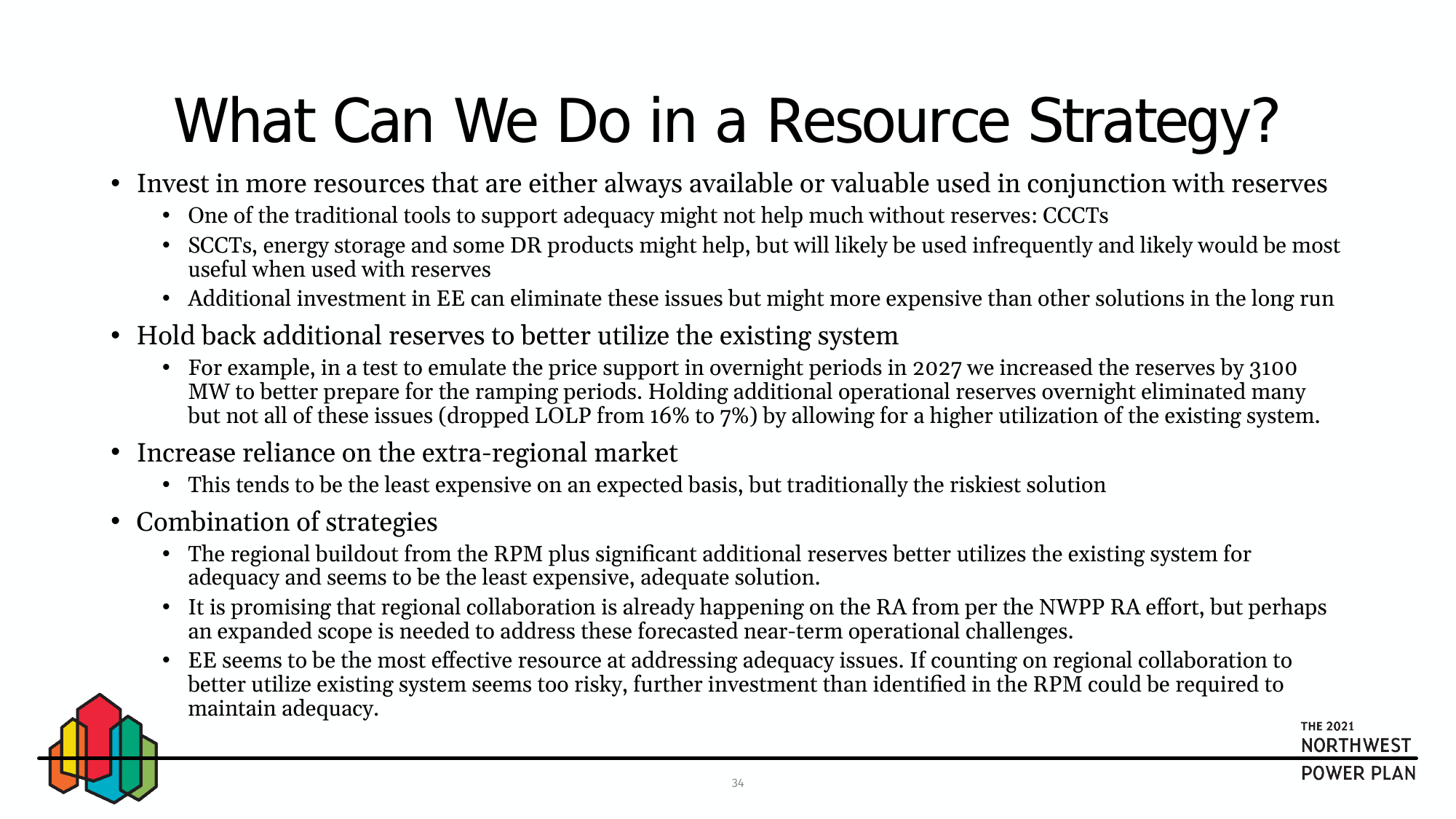

# What Can We Do in a Resource Strategy?
Invest in more resources that are either always available or valuable used in conjunction with reserves
One of the traditional tools to support adequacy might not help much without reserves: CCCTs
SCCTs, energy storage and some DR products might help, but will likely be used infrequently and likely would be most useful when used with reserves
Additional investment in EE can eliminate these issues but might more expensive than other solutions in the long run
Hold back additional reserves to better utilize the existing system
For example, in a test to emulate the price support in overnight periods in 2027 we increased the reserves by 3100 MW to better prepare for the ramping periods. Holding additional operational reserves overnight eliminated many but not all of these issues (dropped LOLP from 16% to 7%) by allowing for a higher utilization of the existing system.
Increase reliance on the extra-regional market
This tends to be the least expensive on an expected basis, but traditionally the riskiest solution
Combination of strategies
The regional buildout from the RPM plus significant additional reserves better utilizes the existing system for adequacy and seems to be the least expensive, adequate solution.
It is promising that regional collaboration is already happening on the RA from per the NWPP RA effort, but perhaps an expanded scope is needed to address these forecasted near-term operational challenges.
EE seems to be the most effective resource at addressing adequacy issues. If counting on regional collaboration to better utilize existing system seems too risky, further investment than identified in the RPM could be required to maintain adequacy.

34